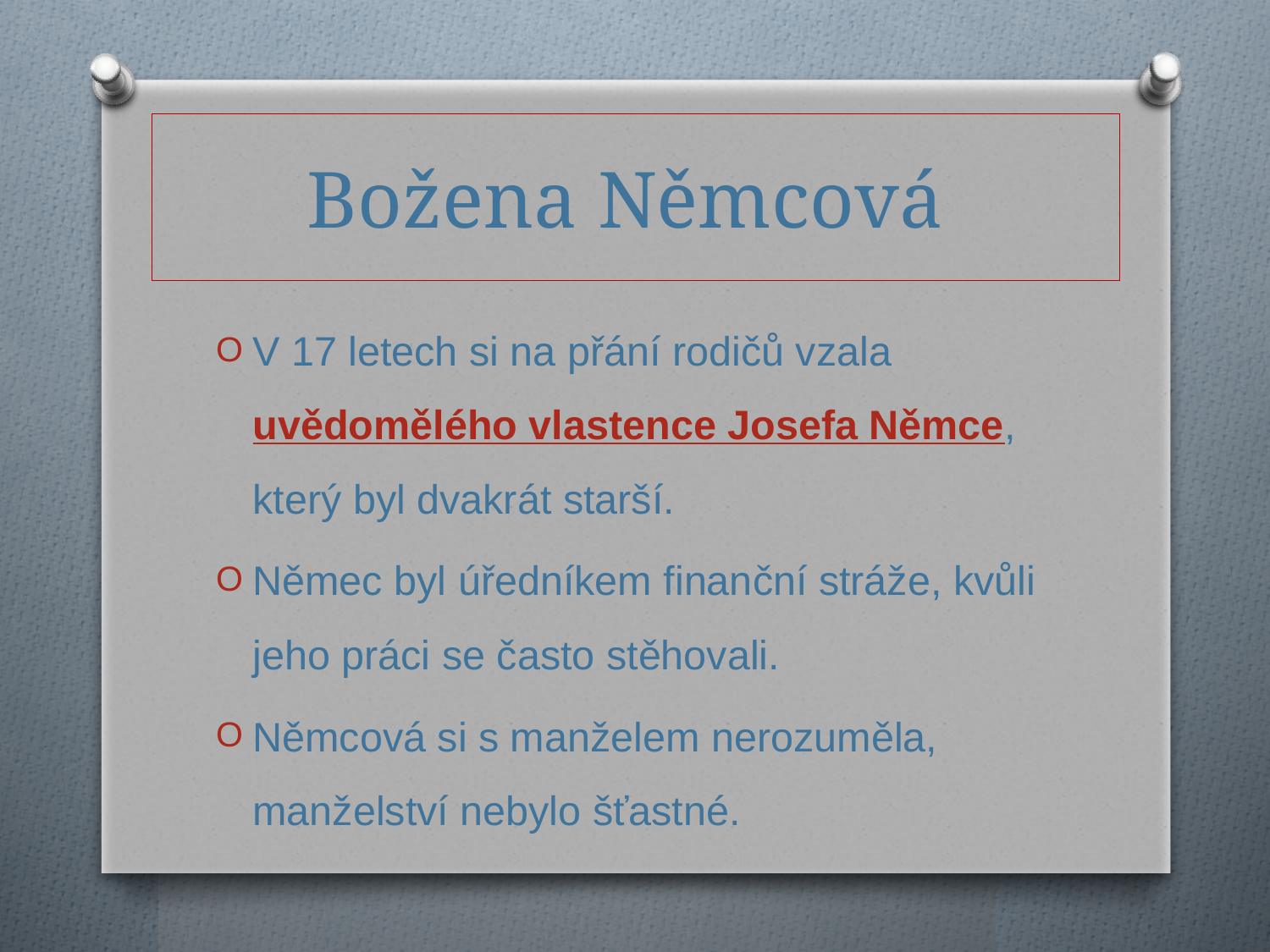

# Božena Němcová
V 17 letech si na přání rodičů vzala uvědomělého vlastence Josefa Němce, který byl dvakrát starší.
Němec byl úředníkem finanční stráže, kvůli jeho práci se často stěhovali.
Němcová si s manželem nerozuměla, manželství nebylo šťastné.